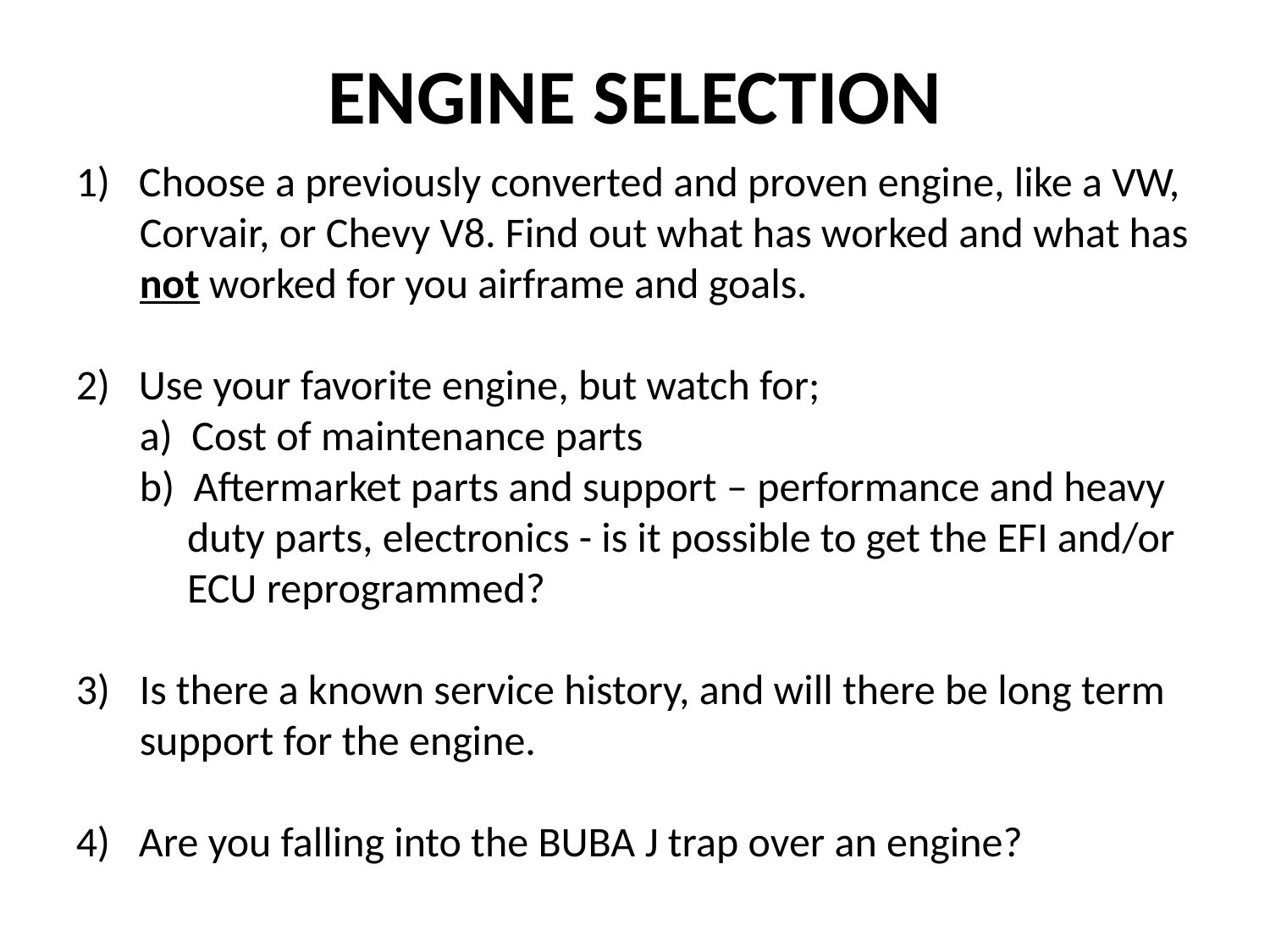

# ENGINE SELECTION
1)   Choose a previously converted and proven engine, like a VW, Corvair, or Chevy V8. Find out what has worked and what has not worked for you airframe and goals.

2)   Use your favorite engine, but watch for;
	a)  Cost of maintenance parts
	b)  Aftermarket parts and support – performance and heavy
	     duty parts, electronics - is it possible to get the EFI and/or
	     ECU reprogrammed?

Is there a known service history, and will there be long term support for the engine.

4)   Are you falling into the BUBA J trap over an engine?